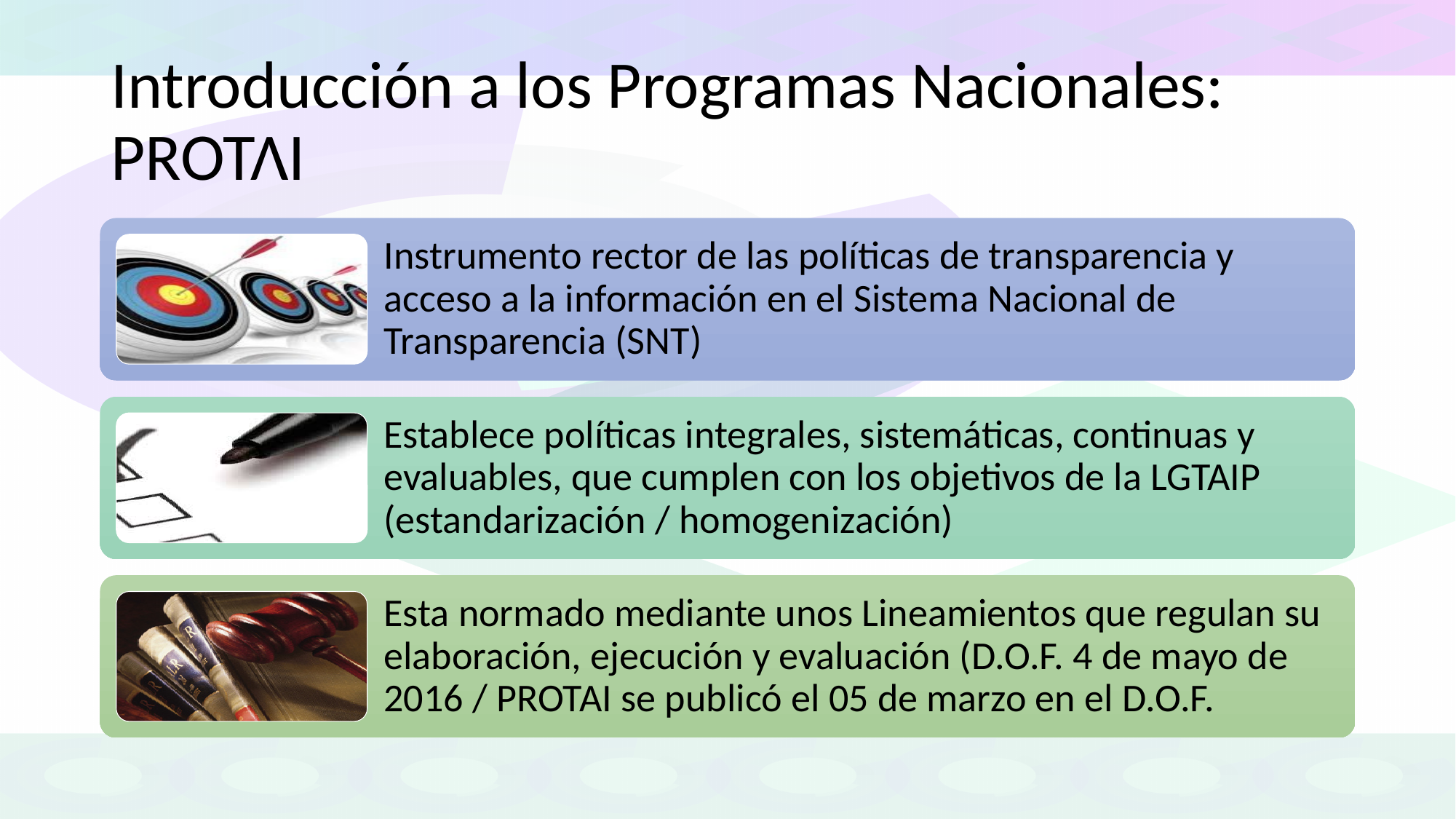

# Introducción a los Programas Nacionales: PROTɅI
Instrumento rector de las políticas de transparencia y acceso a la información en el Sistema Nacional de Transparencia (SNT)
Establece políticas integrales, sistemáticas, continuas y evaluables, que cumplen con los objetivos de la LGTAIP (estandarización / homogenización)
Esta normado mediante unos Lineamientos que regulan su elaboración, ejecución y evaluación (D.O.F. 4 de mayo de 2016 / PROTAI se publicó el 05 de marzo en el D.O.F.